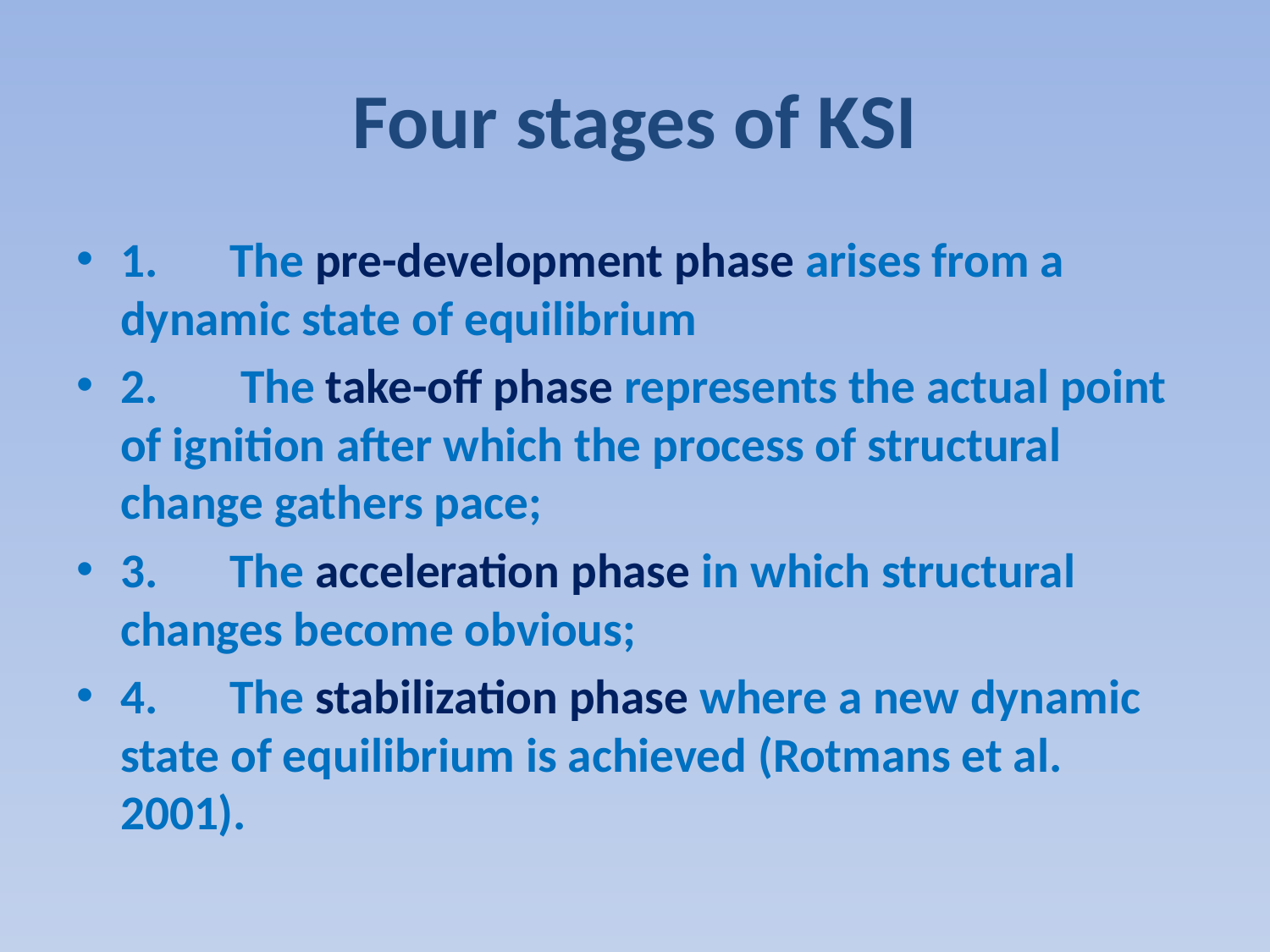

# Four stages of KSI
1.	The pre-development phase arises from a dynamic state of equilibrium
2.	 The take-off phase represents the actual point of ignition after which the process of structural change gathers pace;
3.	The acceleration phase in which structural changes become obvious;
4.	The stabilization phase where a new dynamic state of equilibrium is achieved (Rotmans et al. 2001).